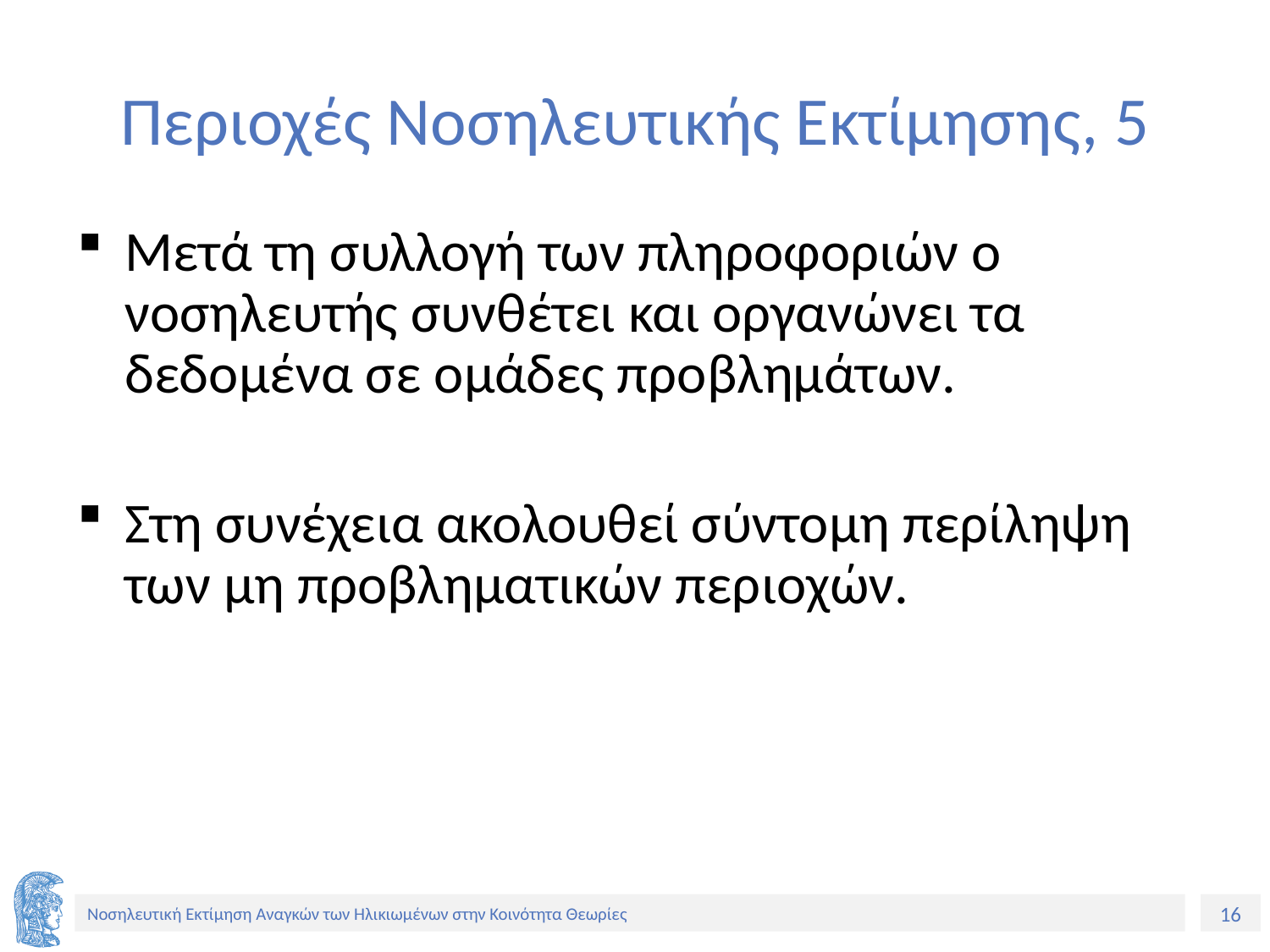

# Περιοχές Νοσηλευτικής Εκτίμησης, 5
Μετά τη συλλογή των πληροφοριών ο νοσηλευτής συνθέτει και οργανώνει τα δεδομένα σε ομάδες προβλημάτων.
Στη συνέχεια ακολουθεί σύντομη περίληψη των μη προβληματικών περιοχών.